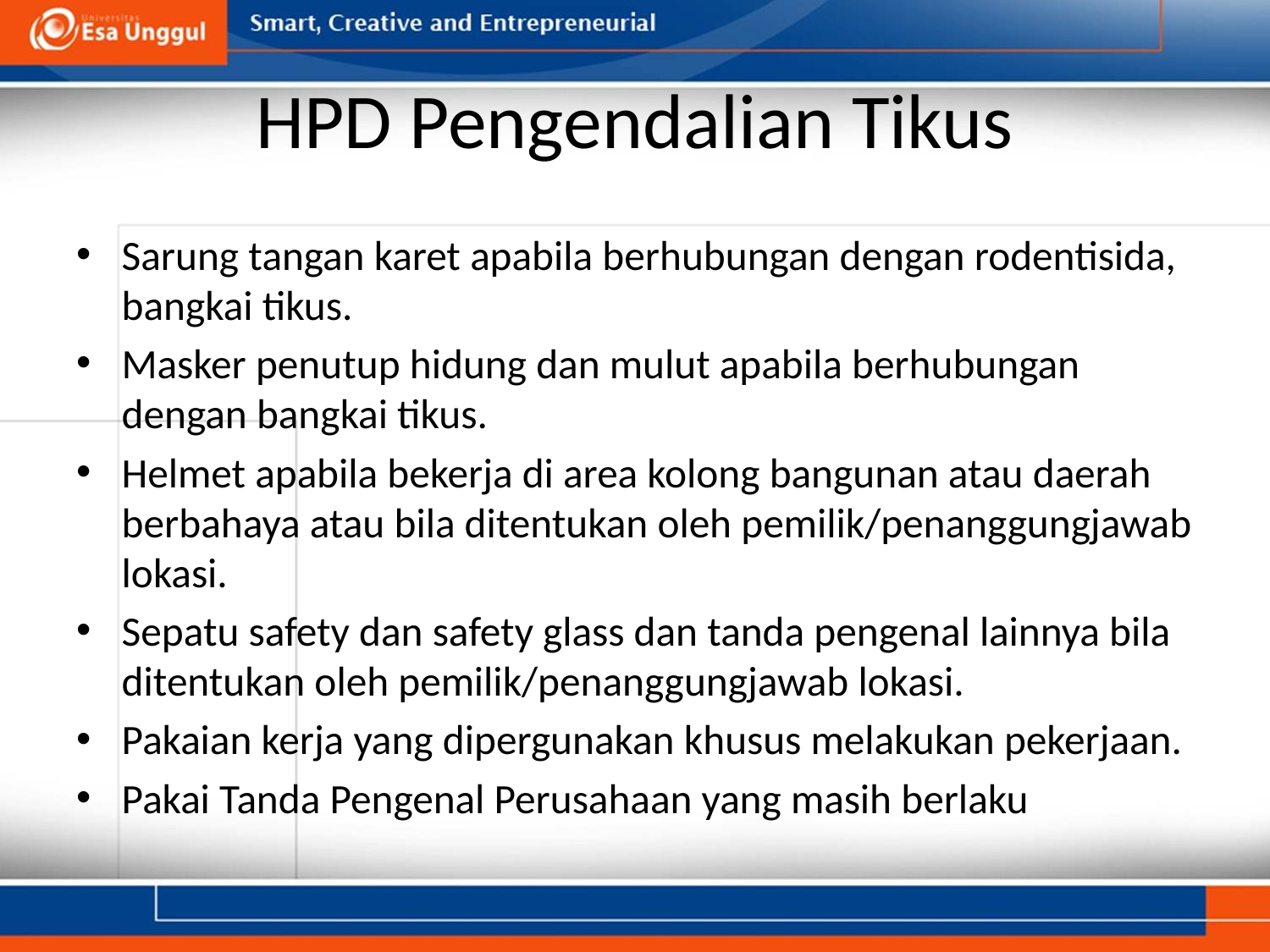

# HPD Pengendalian Tikus
Sarung tangan karet apabila berhubungan dengan rodentisida, bangkai tikus.
Masker penutup hidung dan mulut apabila berhubungan dengan bangkai tikus.
Helmet apabila bekerja di area kolong bangunan atau daerah berbahaya atau bila ditentukan oleh pemilik/penanggungjawab lokasi.
Sepatu safety dan safety glass dan tanda pengenal lainnya bila ditentukan oleh pemilik/penanggungjawab lokasi.
Pakaian kerja yang dipergunakan khusus melakukan pekerjaan.
Pakai Tanda Pengenal Perusahaan yang masih berlaku